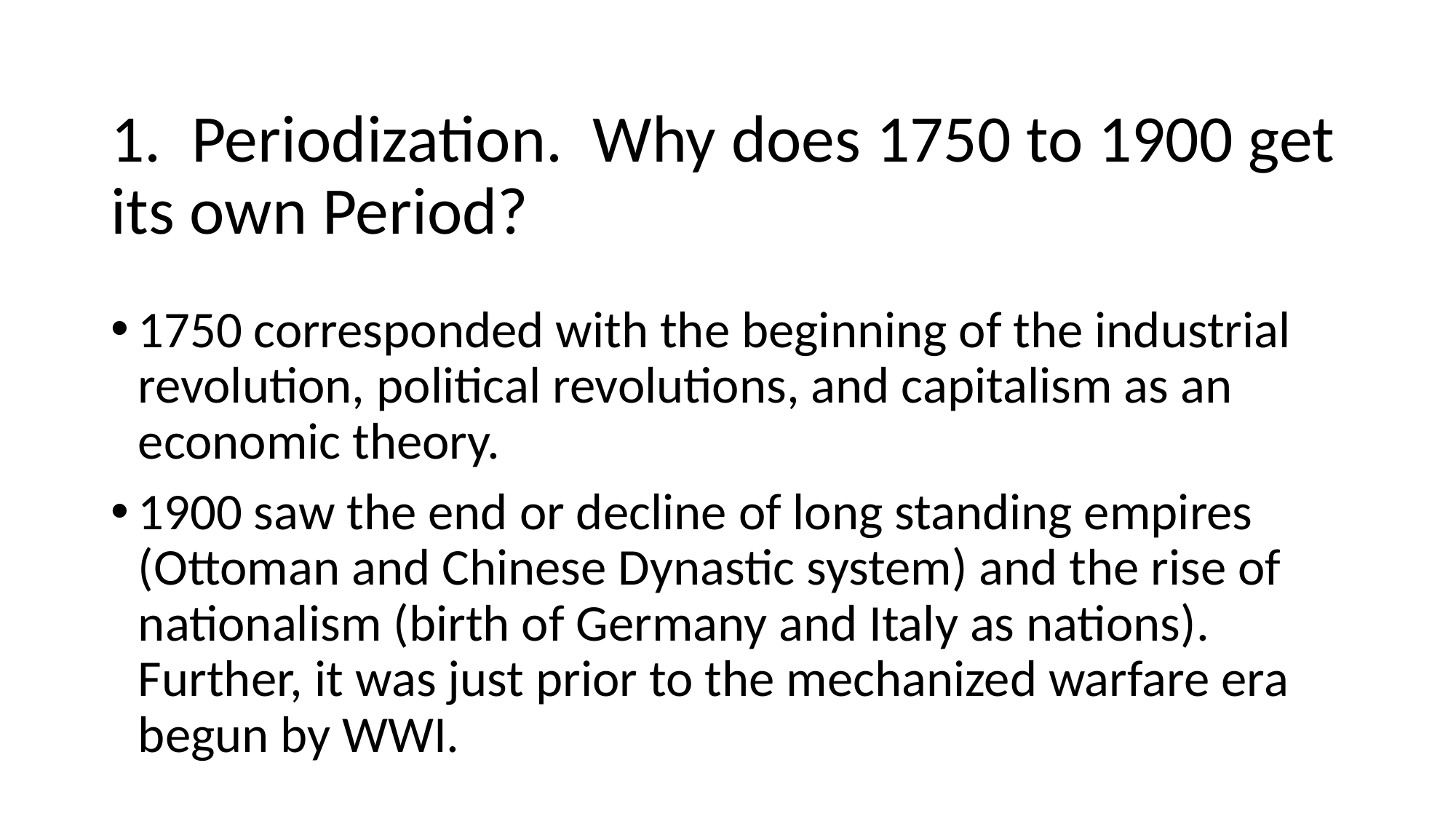

# 1.  Periodization.  Why does 1750 to 1900 get its own Period?
1750 corresponded with the beginning of the industrial revolution, political revolutions, and capitalism as an economic theory.
1900 saw the end or decline of long standing empires (Ottoman and Chinese Dynastic system) and the rise of nationalism (birth of Germany and Italy as nations).  Further, it was just prior to the mechanized warfare era begun by WWI.